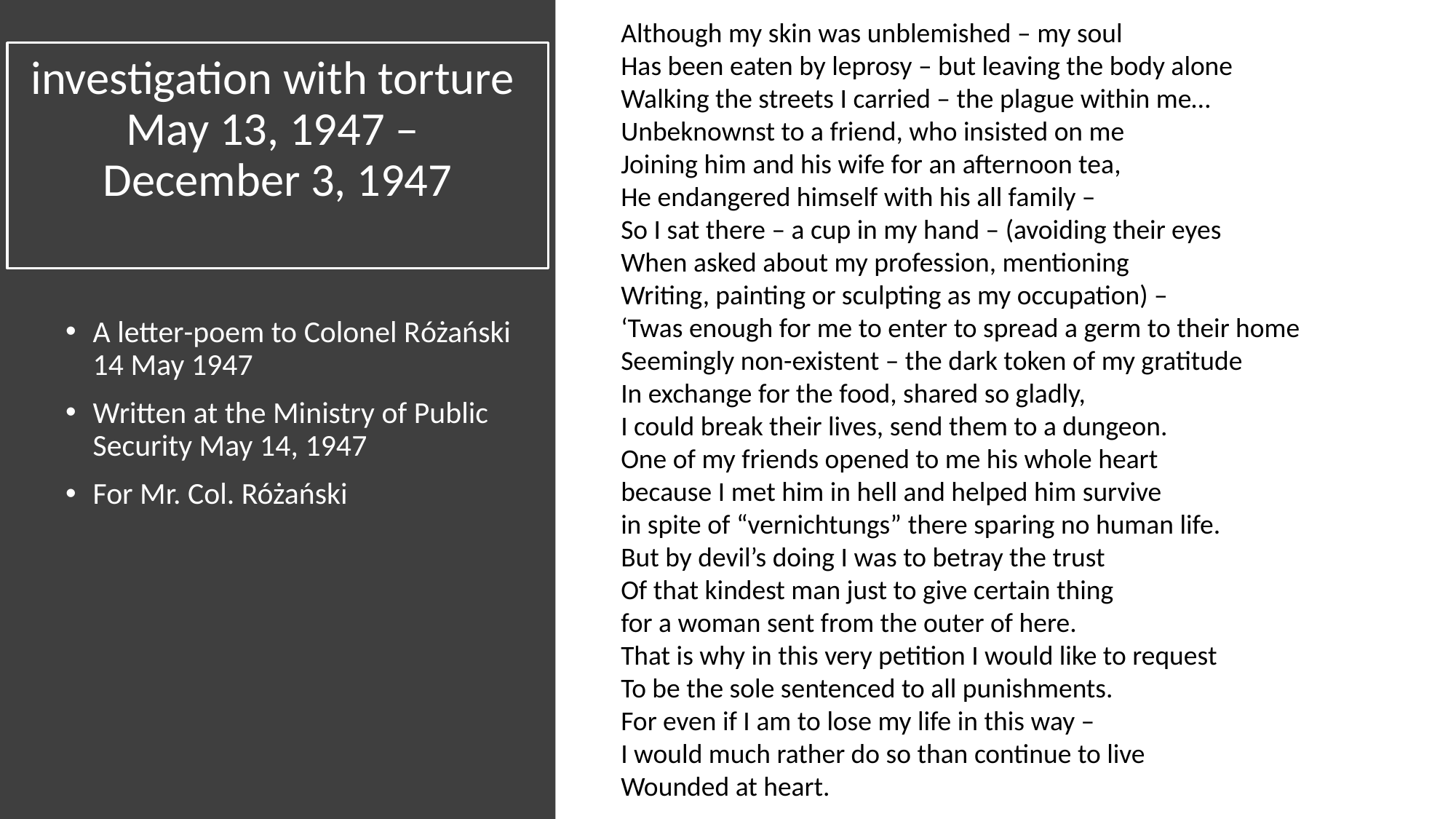

Although my skin was unblemished – my soul
Has been eaten by leprosy – but leaving the body alone
Walking the streets I carried – the plague within me…
Unbeknownst to a friend, who insisted on me
Joining him and his wife for an afternoon tea,
He endangered himself with his all family –
So I sat there – a cup in my hand – (avoiding their eyes
When asked about my profession, mentioning
Writing, painting or sculpting as my occupation) –
‘Twas enough for me to enter to spread a germ to their home
Seemingly non-existent – the dark token of my gratitude
In exchange for the food, shared so gladly,
I could break their lives, send them to a dungeon.
One of my friends opened to me his whole heart
because I met him in hell and helped him survive
in spite of “vernichtungs” there sparing no human life.
But by devil’s doing I was to betray the trust
Of that kindest man just to give certain thing
for a woman sent from the outer of here.
That is why in this very petition I would like to request
To be the sole sentenced to all punishments.
For even if I am to lose my life in this way –
I would much rather do so than continue to live
Wounded at heart.
# investigation with torture May 13, 1947 – December 3, 1947
A letter-poem to Colonel Różański 14 May 1947
Written at the Ministry of Public Security May 14, 1947
For Mr. Col. Różański